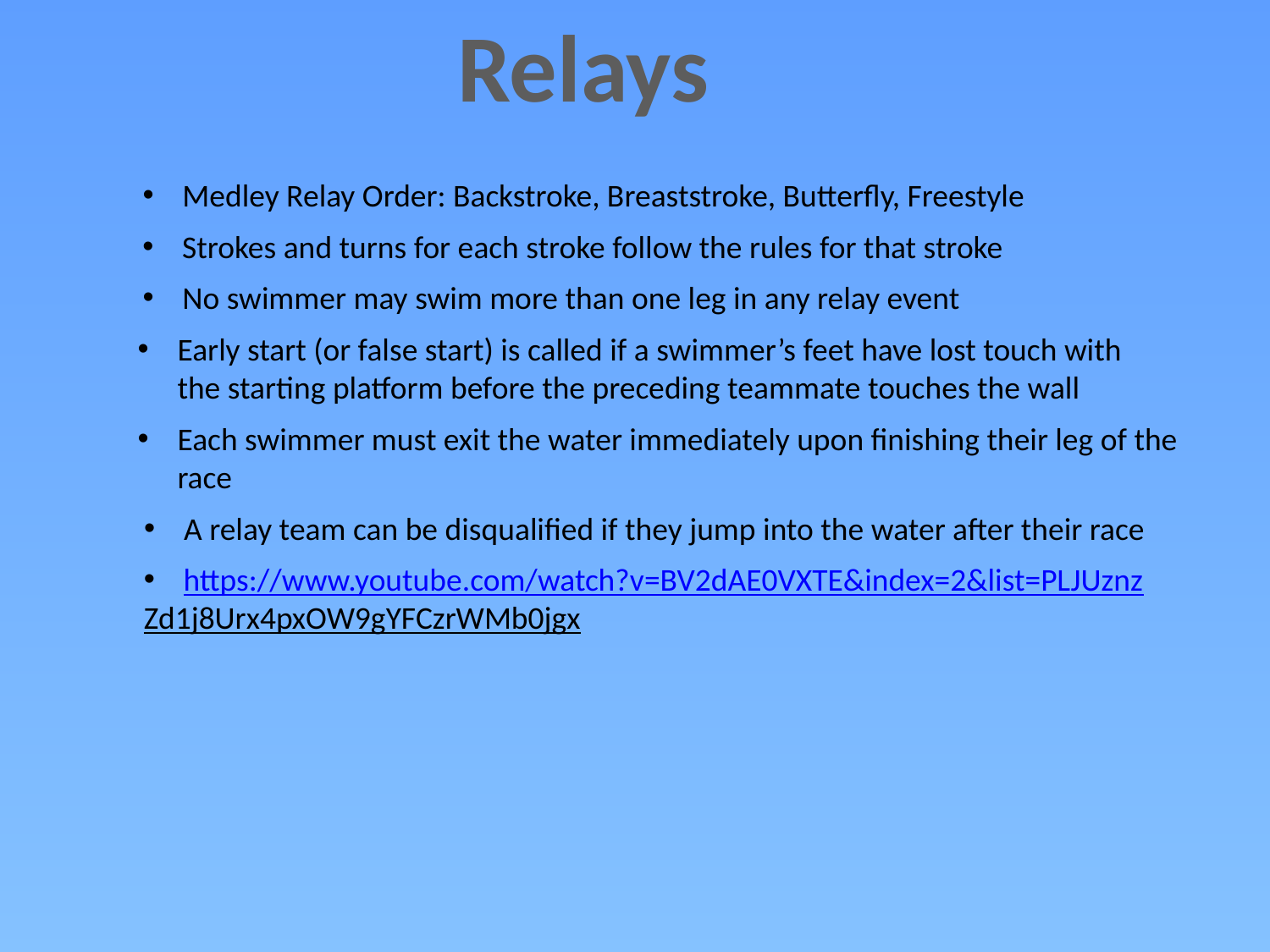

Relays
Medley Relay Order: Backstroke, Breaststroke, Butterfly, Freestyle
Strokes and turns for each stroke follow the rules for that stroke
No swimmer may swim more than one leg in any relay event
Early start (or false start) is called if a swimmer’s feet have lost touch with the starting platform before the preceding teammate touches the wall
Each swimmer must exit the water immediately upon finishing their leg of the race
A relay team can be disqualified if they jump into the water after their race
https://www.youtube.com/watch?v=BV2dAE0VXTE&index=2&list=PLJUznz
Zd1j8Urx4pxOW9gYFCzrWMb0jgx